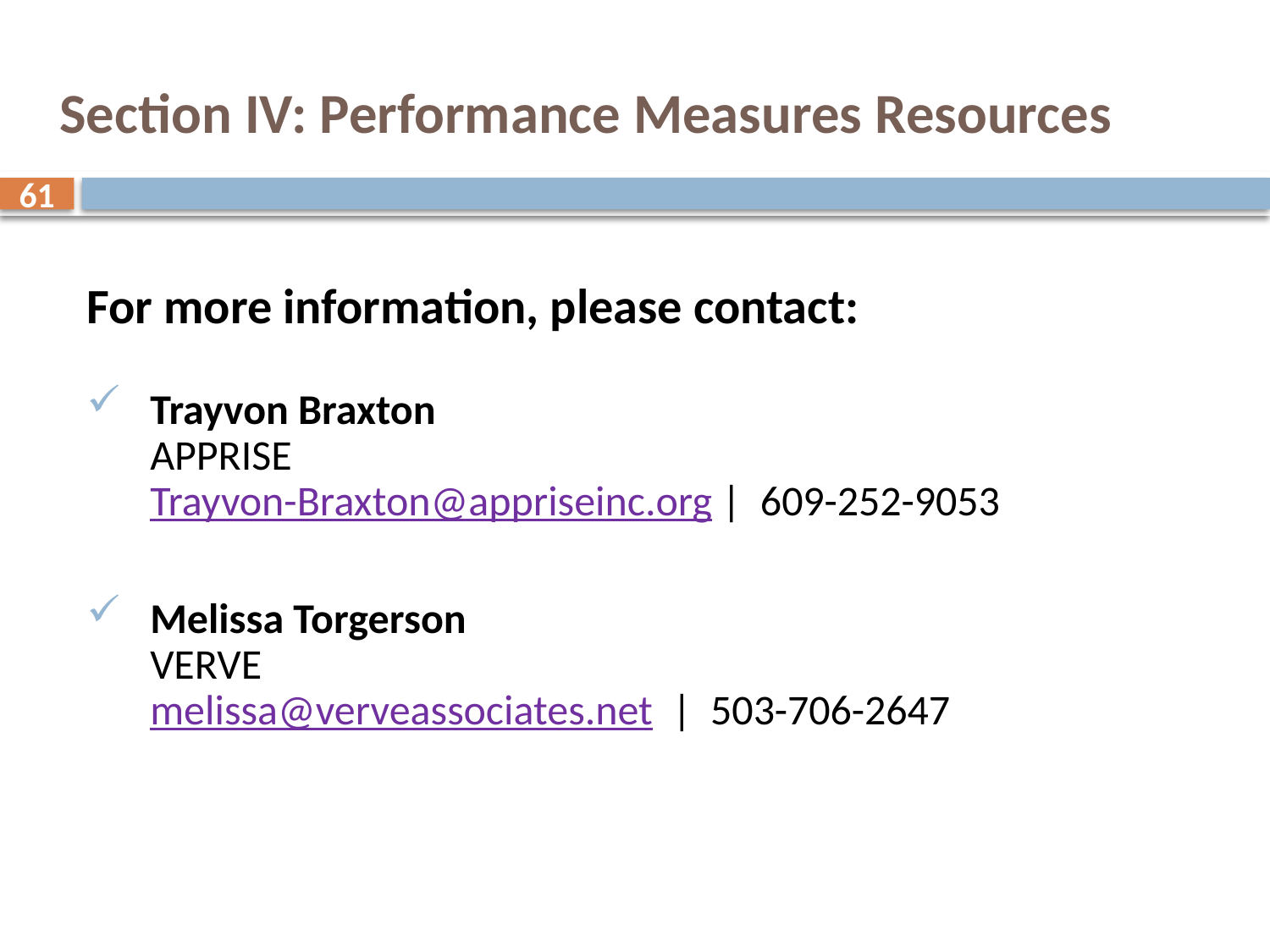

# Section IV: Performance Measures Resources
61
For more information, please contact:

Trayvon Braxton
	APPRISE
	Trayvon-Braxton@appriseinc.org |  609-252-9053

Melissa Torgerson
	VERVE
	melissa@verveassociates.net  |  503-706-2647